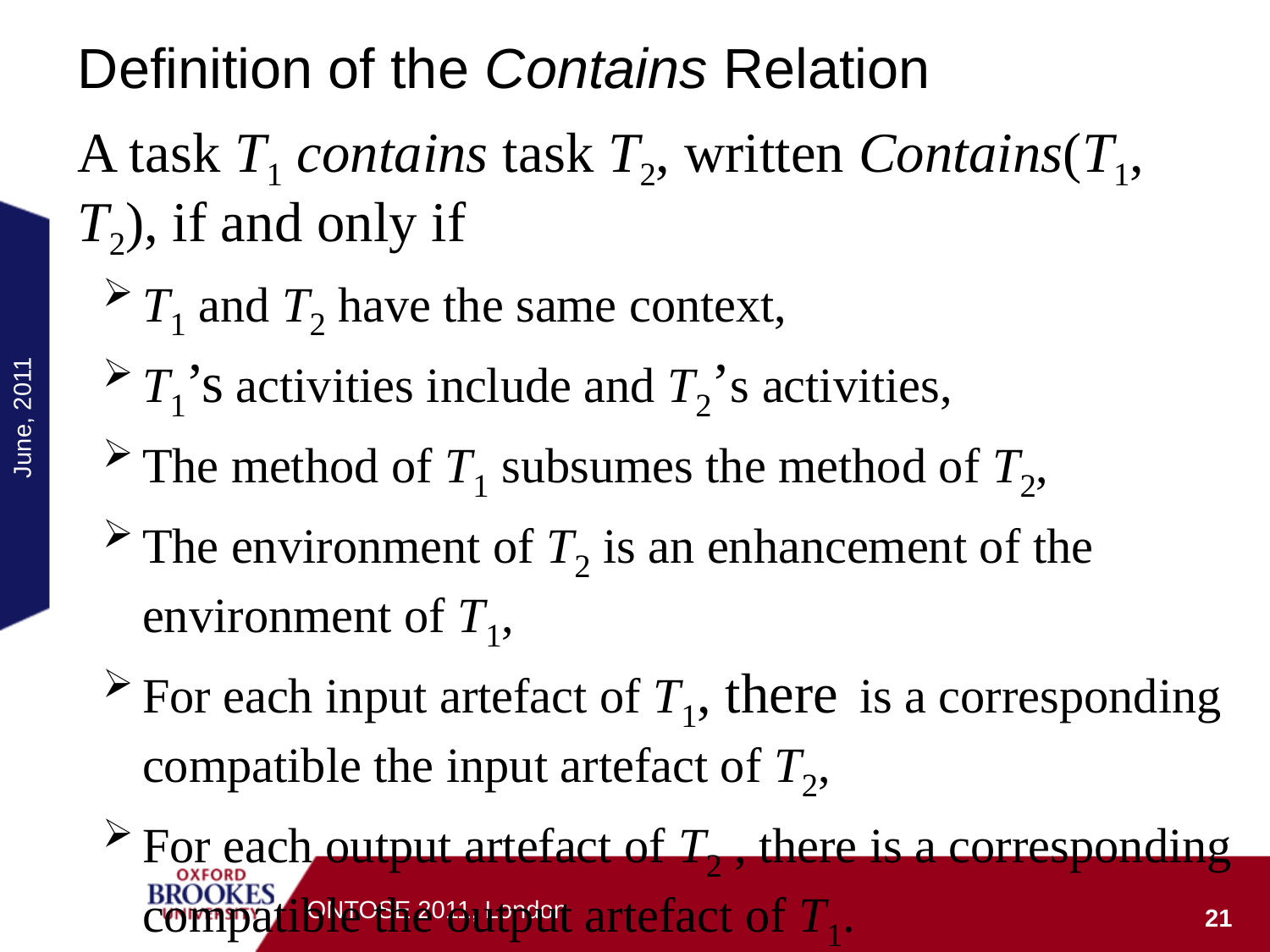

# Definition of the Contains Relation
A task T1 contains task T2, written Contains(T1, T2), if and only if
T1 and T2 have the same context,
T1’s activities include and T2’s activities,
The method of T1 subsumes the method of T2,
The environment of T2 is an enhancement of the environment of T1,
For each input artefact of T1, there  is a corresponding compatible the input artefact of T2,
For each output artefact of T2 , there is a corresponding compatible the output artefact of T1.
June, 2011
ONTOSE 2011, London
21